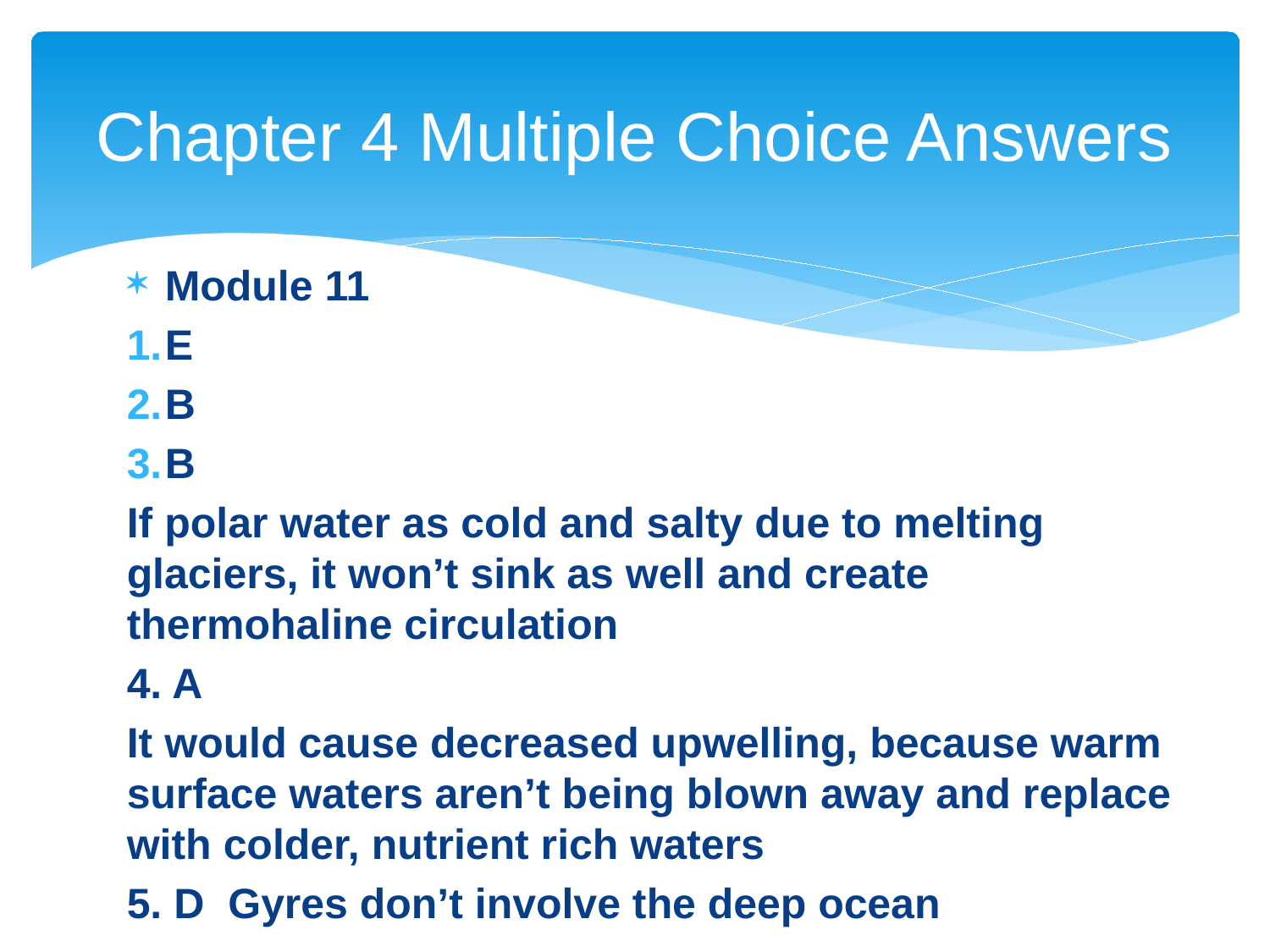

# Chapter 4 Multiple Choice Answers
Module 11
E
B
B
If polar water as cold and salty due to melting glaciers, it won’t sink as well and create thermohaline circulation
4. A
It would cause decreased upwelling, because warm surface waters aren’t being blown away and replace with colder, nutrient rich waters
5. D  Gyres don’t involve the deep ocean